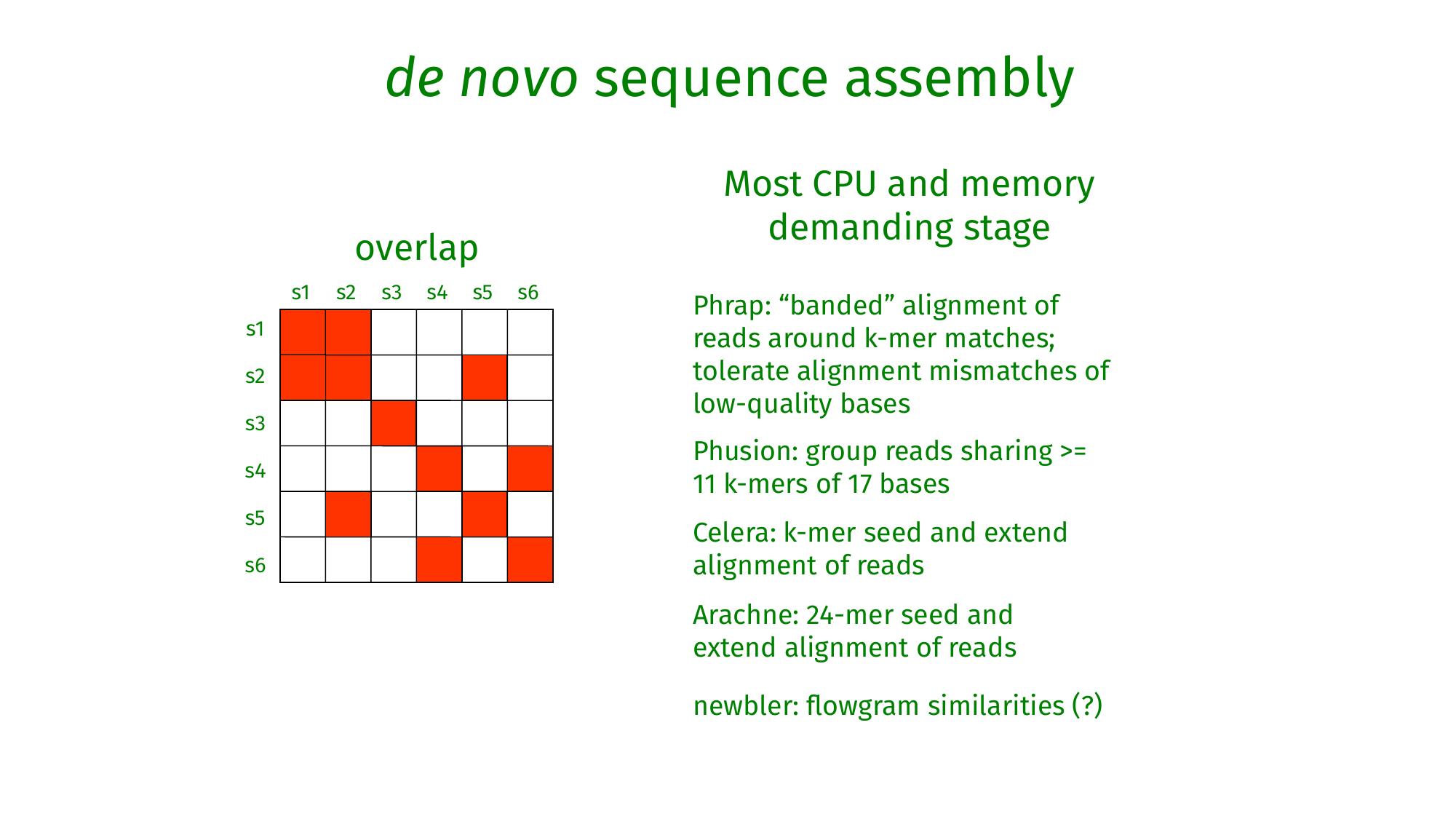

de novo sequence assembly
Most CPU and memory demanding stage
overlap
s1
s2
s3
s4
s5
s6
s1

s2

s3

s4

s5

s6
Phrap: “banded” alignment of reads around k-mer matches; tolerate alignment mismatches of low-quality bases
Phusion: group reads sharing >= 11 k-mers of 17 bases
Celera: k-mer seed and extend alignment of reads
Arachne: 24-mer seed and extend alignment of reads
newbler: flowgram similarities (?)